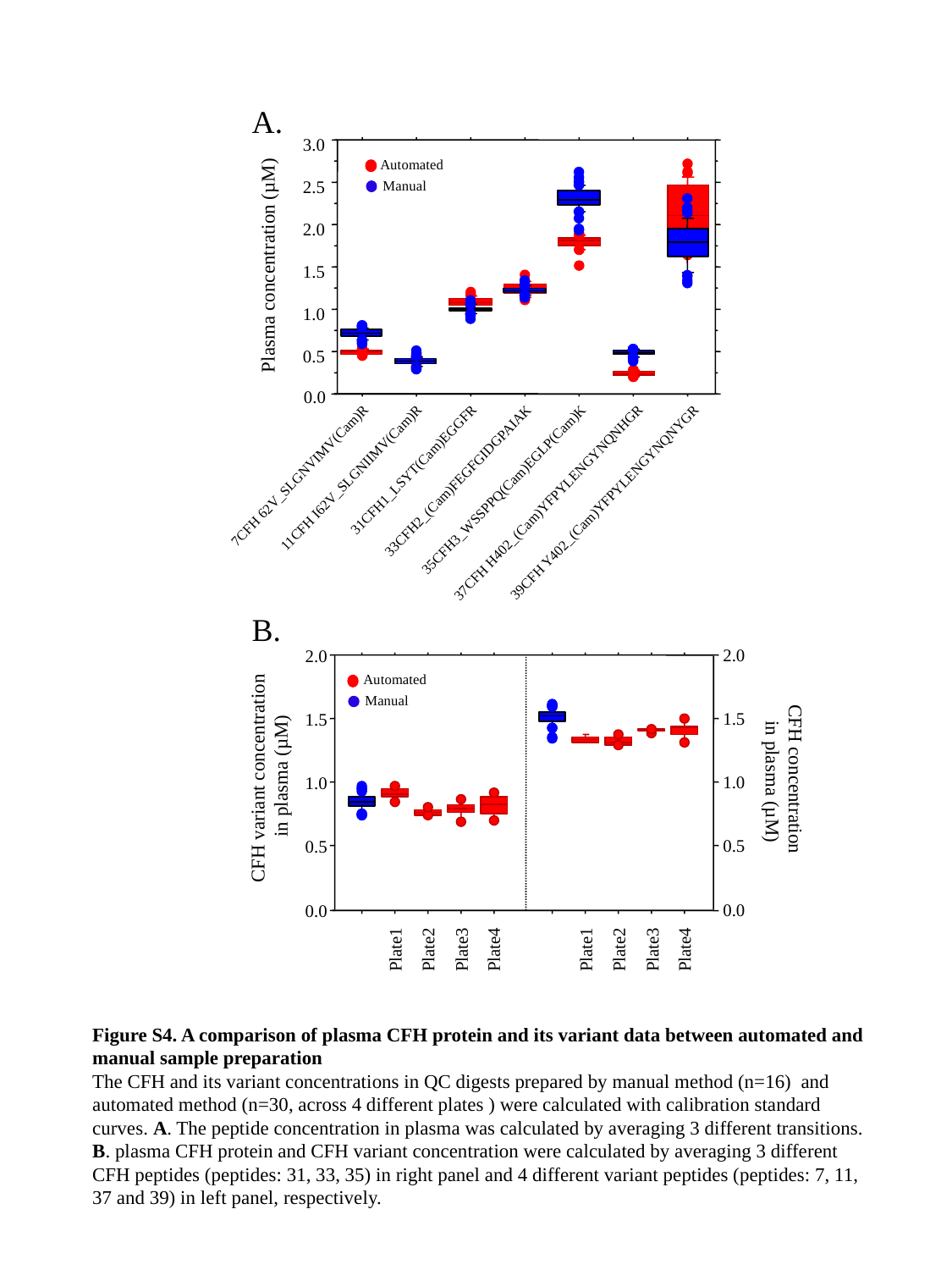

A.
3.0

2.5

2.0

1.5

1.0

0.5

Automated

Manual

Plasma concentration (µM)
0.0
31CFH1_LSYT(Cam)EGGFR
7CFH 62V_SLGNVIMV(Cam)R
11CFH I62V_SLGNIIMV(Cam)R
33CFH2_(Cam)FEGFGIDGPAIAK
35CFH3_WSSPPQ(Cam)EGLP(Cam)K
37CFH H402_(Cam)YFPYLENGYNQNHGR
39CFH Y402_(Cam)YFPYLENGYNQNYGR
B.
2.0
2.0

Automated

Manual

1.5
1.5

CFH variant concentration
in plasma (µM)
CFH concentration
in plasma (µM)
1.0
1.0

0.5
0.5

0.0
0.0

Plate1
Plate2
Plate3
Plate4
Plate1
Plate2
Plate3
Plate4
Figure S4. A comparison of plasma CFH protein and its variant data between automated and manual sample preparation
The CFH and its variant concentrations in QC digests prepared by manual method (n=16)  and automated method (n=30, across 4 different plates ) were calculated with calibration standard curves. A. The peptide concentration in plasma was calculated by averaging 3 different transitions. B. plasma CFH protein and CFH variant concentration were calculated by averaging 3 different CFH peptides (peptides: 31, 33, 35) in right panel and 4 different variant peptides (peptides: 7, 11, 37 and 39) in left panel, respectively.